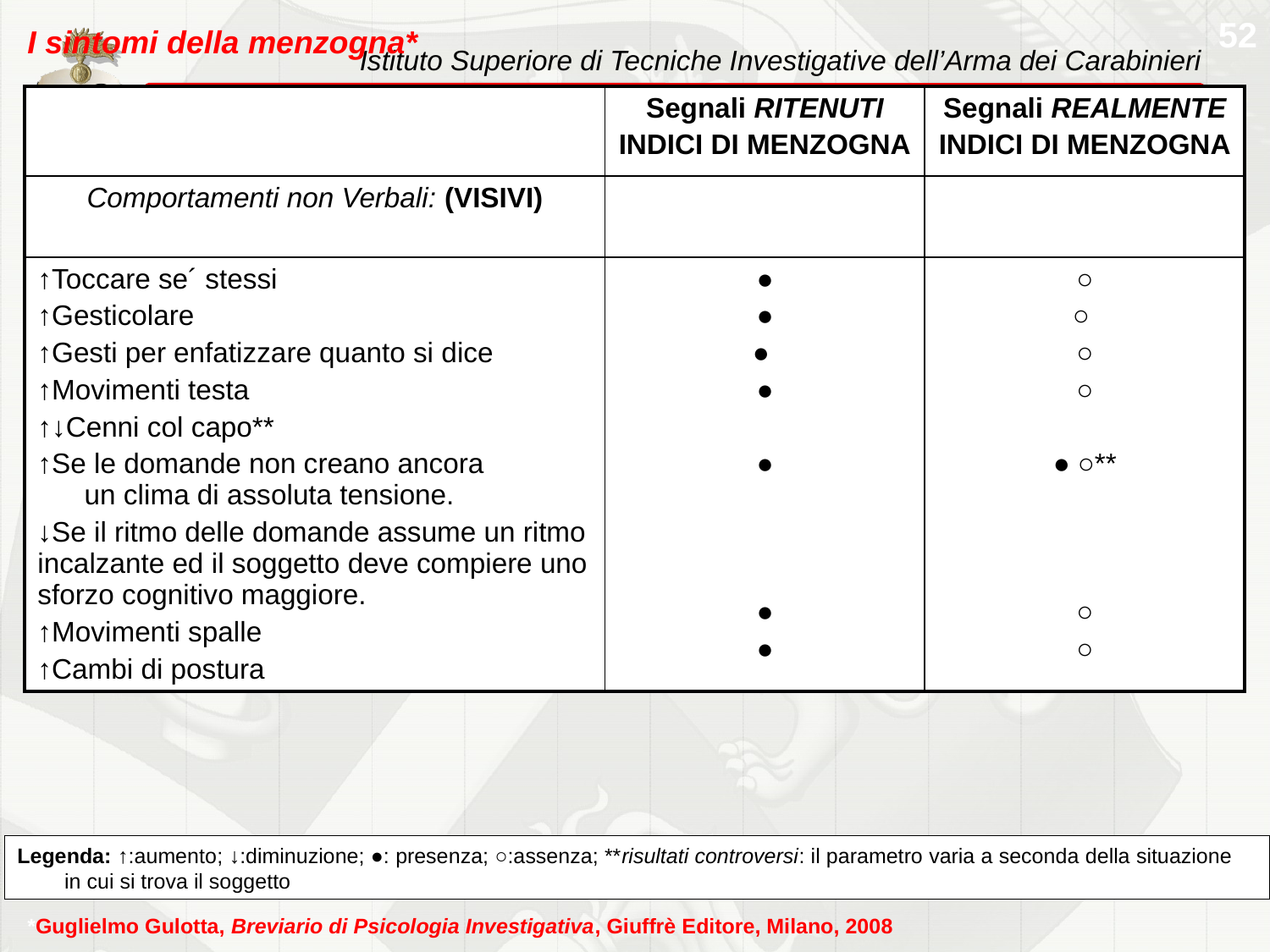

52

I sintomi della menzogna*
|  | Segnali RITENUTI INDICI DI MENZOGNA | Segnali REALMENTE INDICI DI MENZOGNA |
| --- | --- | --- |
| Comportamenti non Verbali: (VISIVI) |  |  |
| ↑Toccare se´ stessi ↑Gesticolare ↑Gesti per enfatizzare quanto si dice ↑Movimenti testa ↑↓Cenni col capo\*\* ↑Se le domande non creano ancora un clima di assoluta tensione. ↓Se il ritmo delle domande assume un ritmo incalzante ed il soggetto deve compiere uno sforzo cognitivo maggiore. ↑Movimenti spalle ↑Cambi di postura | ● ● ● ● ● ● ● | ○ ○ ○ ○ ● ○\*\* ○ ○ |
Legenda: ↑:aumento; ↓:diminuzione; ●: presenza; ○:assenza; **risultati controversi: il parametro varia a seconda della situazione             in cui si trova il soggetto
*Guglielmo Gulotta, Breviario di Psicologia Investigativa, Giuffrè Editore, Milano, 2008